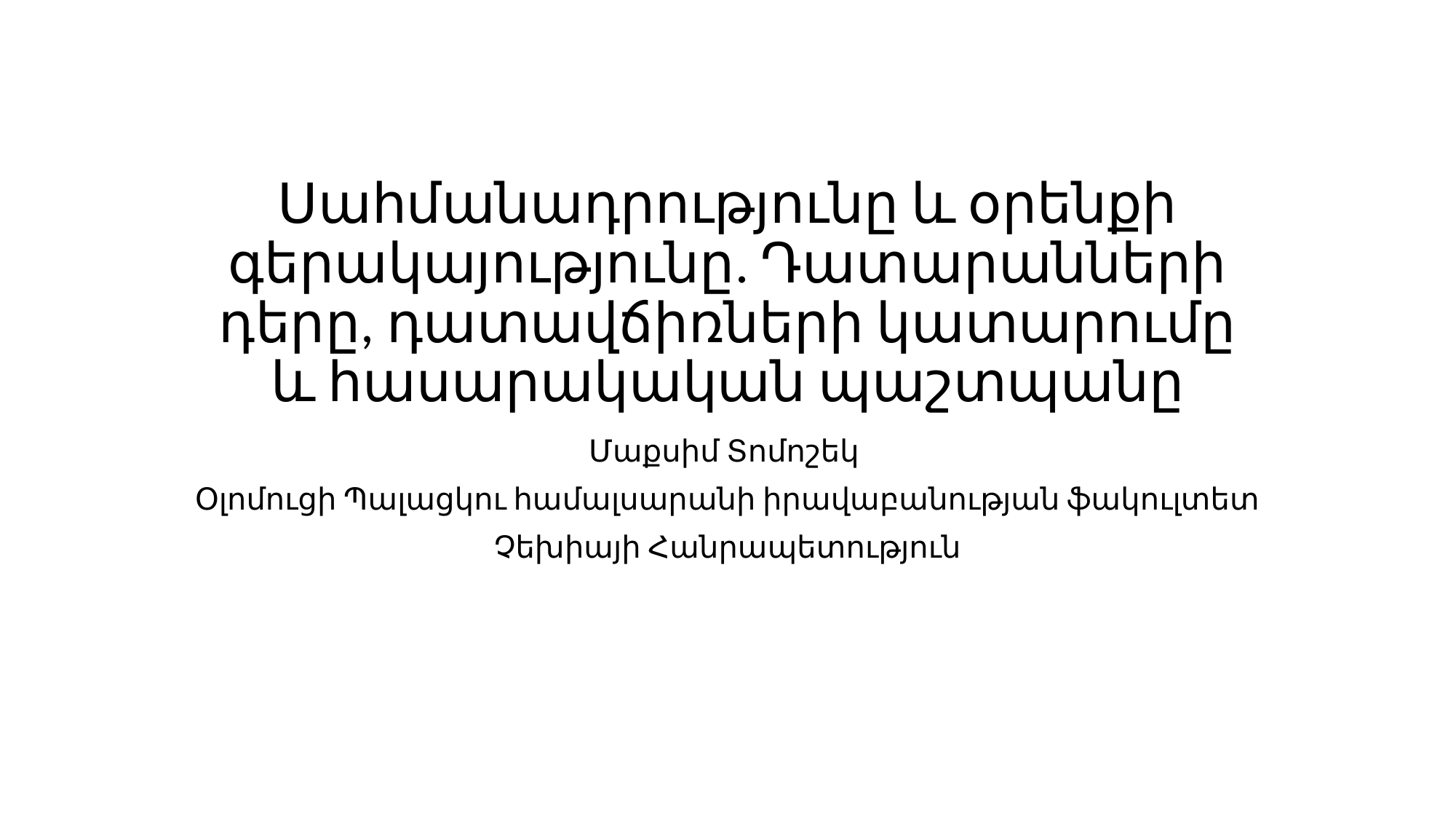

# Սահմանադրությունը և օրենքի գերակայությունը. Դատարանների դերը, դատավճիռների կատարումը և հասարակական պաշտպանը
Մաքսիմ Տոմոշեկ
Օլոմուցի Պալացկու համալսարանի իրավաբանության ֆակուլտետ
Չեխիայի Հանրապետություն